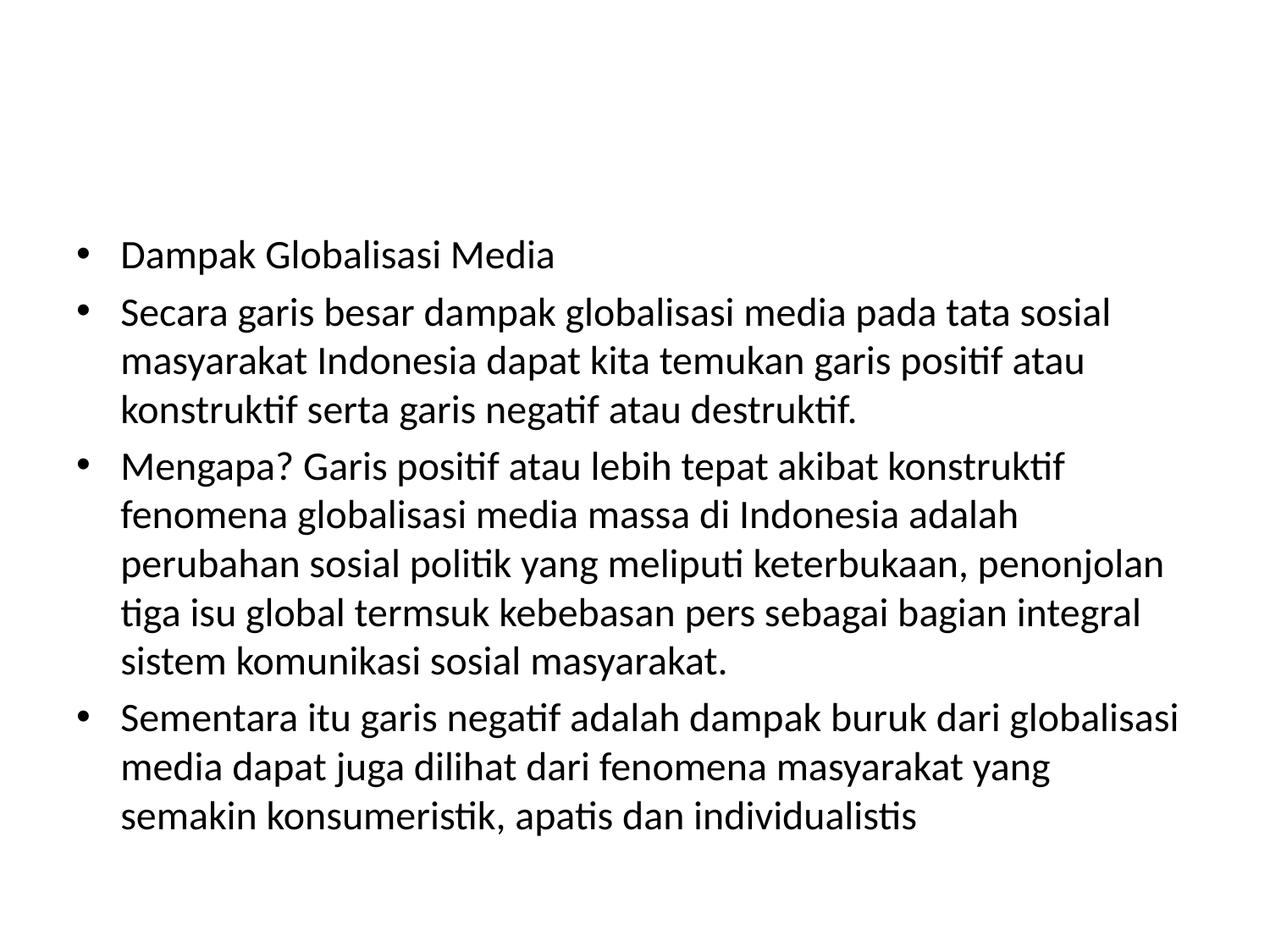

#
Dampak Globalisasi Media
Secara garis besar dampak globalisasi media pada tata sosial masyarakat Indonesia dapat kita temukan garis positif atau konstruktif serta garis negatif atau destruktif.
Mengapa? Garis positif atau lebih tepat akibat konstruktif fenomena globalisasi media massa di Indonesia adalah perubahan sosial politik yang meliputi keterbukaan, penonjolan tiga isu global termsuk kebebasan pers sebagai bagian integral sistem komunikasi sosial masyarakat.
Sementara itu garis negatif adalah dampak buruk dari globalisasi media dapat juga dilihat dari fenomena masyarakat yang semakin konsumeristik, apatis dan individualistis